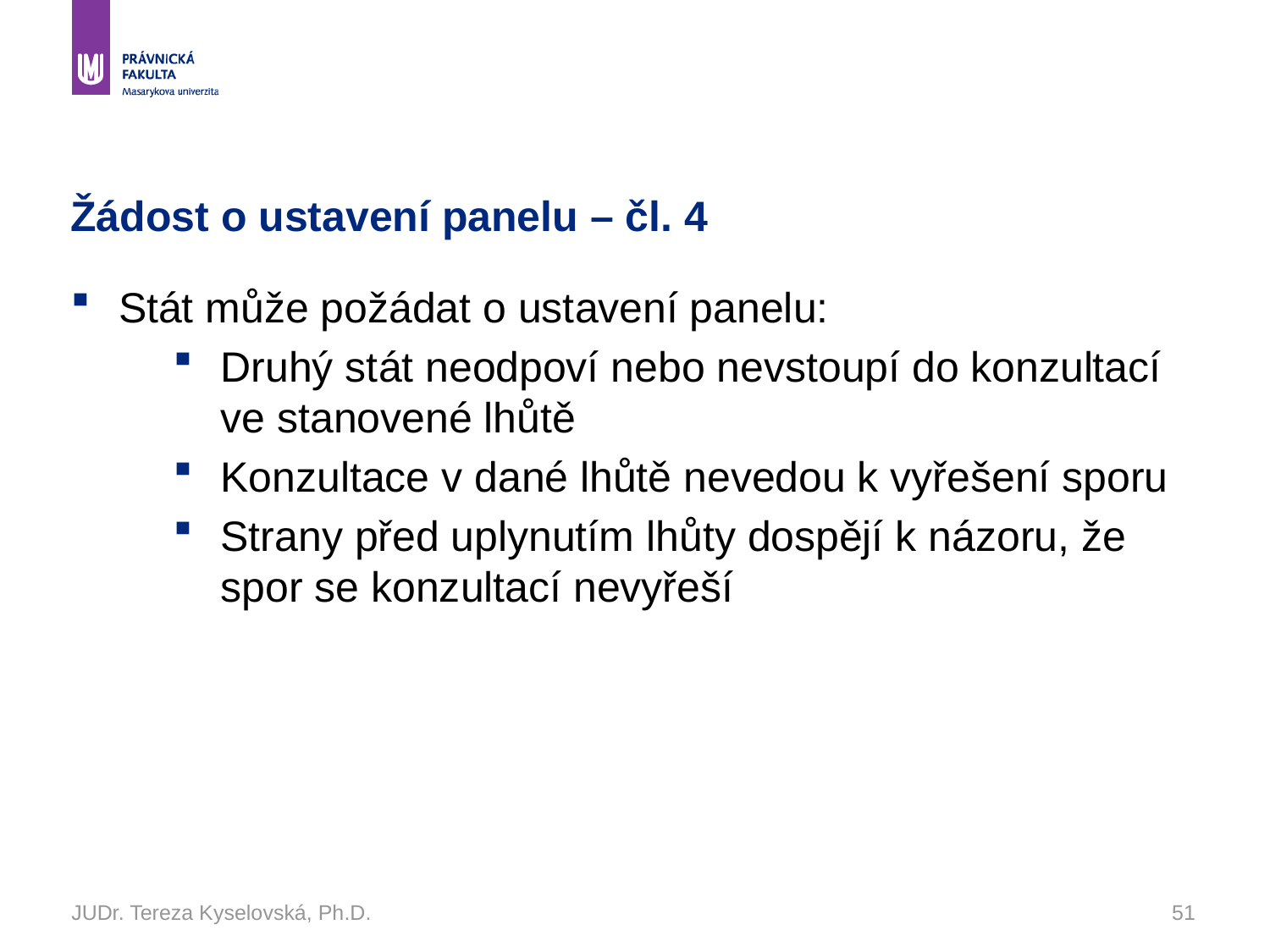

# Žádost o ustavení panelu – čl. 4
Stát může požádat o ustavení panelu:
Druhý stát neodpoví nebo nevstoupí do konzultací ve stanovené lhůtě
Konzultace v dané lhůtě nevedou k vyřešení sporu
Strany před uplynutím lhůty dospějí k názoru, že spor se konzultací nevyřeší

JUDr. Tereza Kyselovská, Ph.D.
51